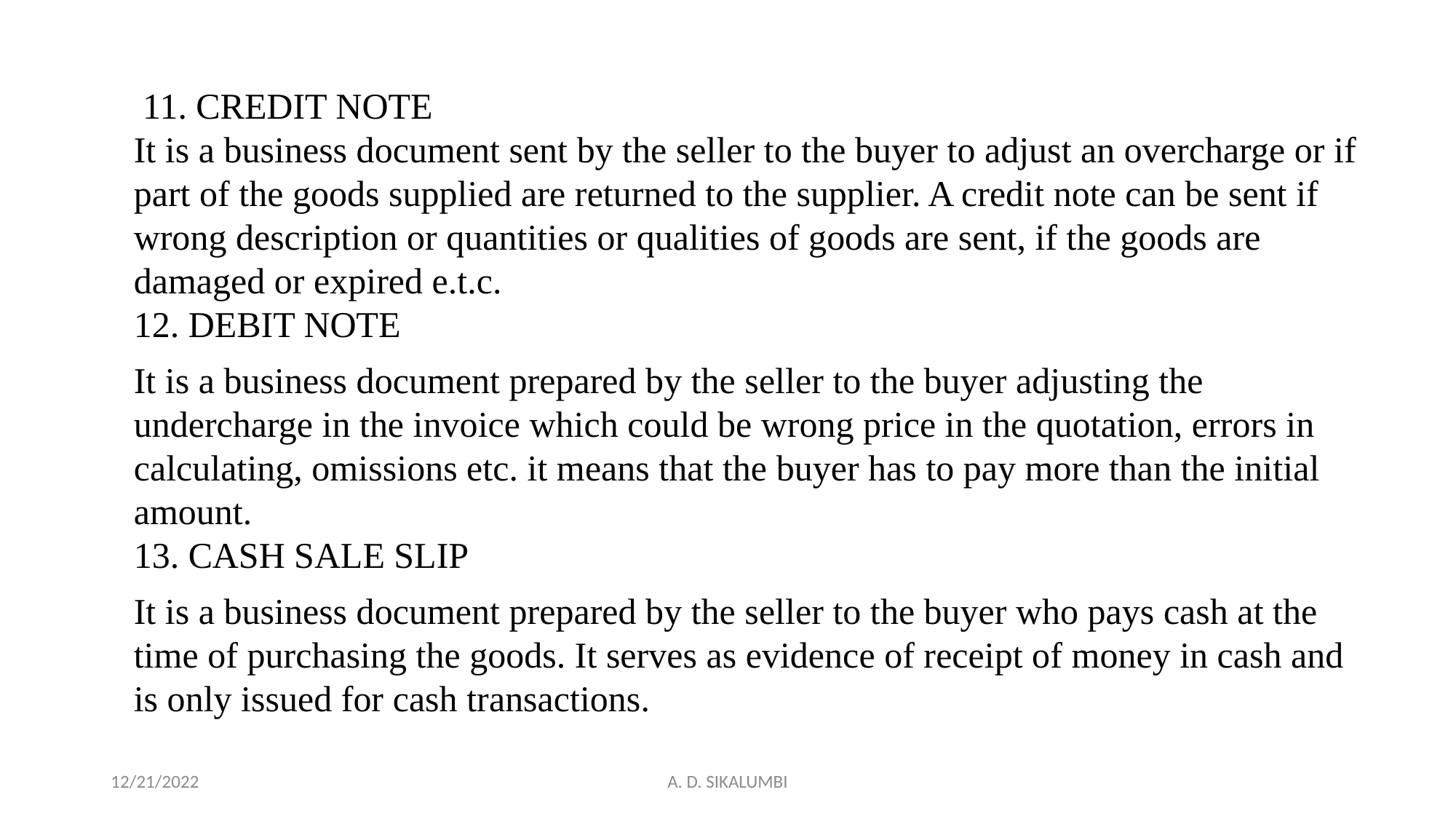

11. CREDIT NOTE
It is a business document sent by the seller to the buyer to adjust an overcharge or if part of the goods supplied are returned to the supplier. A credit note can be sent if wrong description or quantities or qualities of goods are sent, if the goods are damaged or expired e.t.c.
12. DEBIT NOTE
It is a business document prepared by the seller to the buyer adjusting the undercharge in the invoice which could be wrong price in the quotation, errors in calculating, omissions etc. it means that the buyer has to pay more than the initial amount.
13. CASH SALE SLIP
It is a business document prepared by the seller to the buyer who pays cash at the time of purchasing the goods. It serves as evidence of receipt of money in cash and is only issued for cash transactions.
12/21/2022
A. D. SIKALUMBI